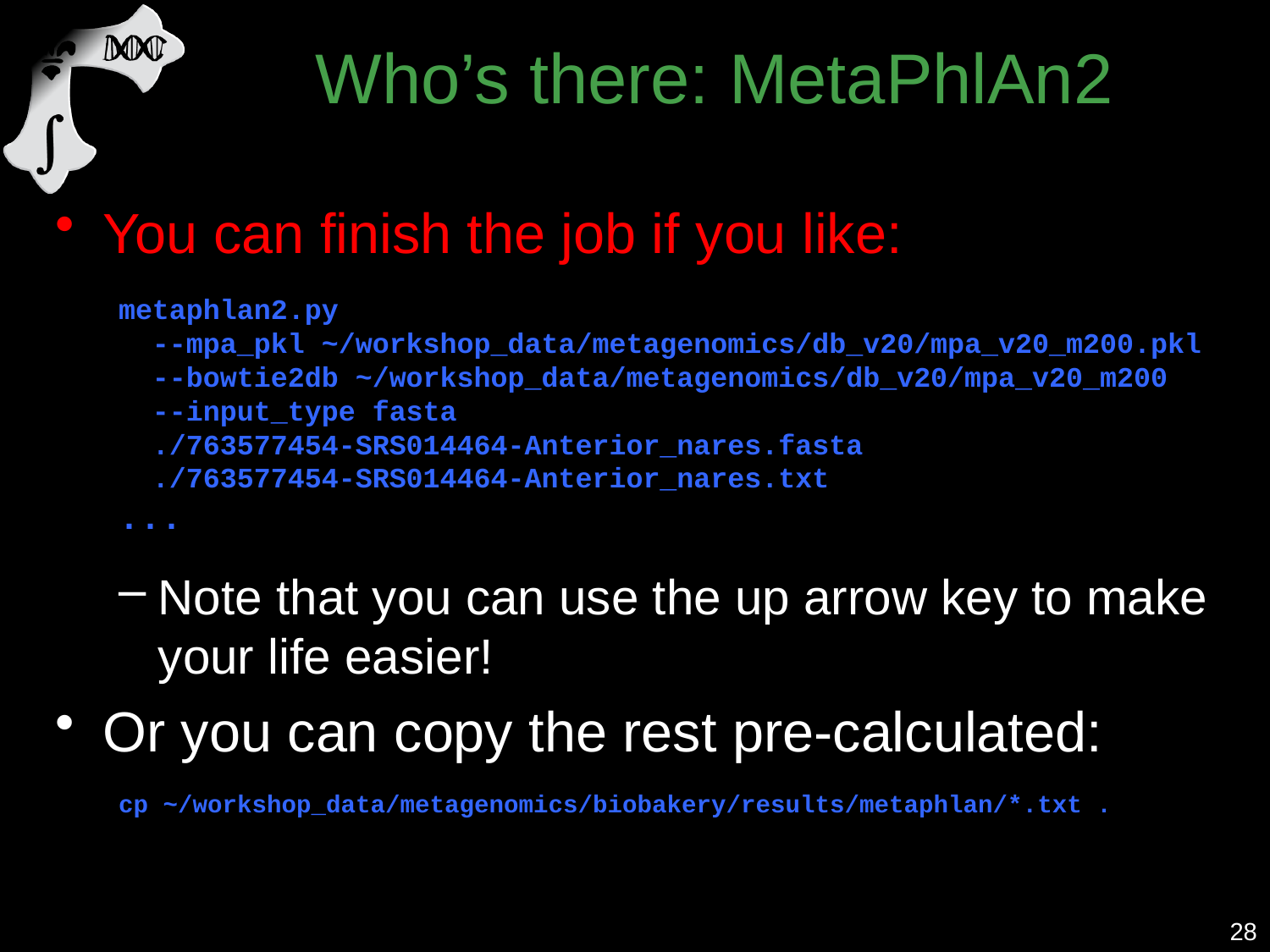

# Who’s there: MetaPhlAn2
You can finish the job if you like:

metaphlan2.py
  --mpa_pkl ~/workshop_data/metagenomics/db_v20/mpa_v20_m200.pkl
  --bowtie2db ~/workshop_data/metagenomics/db_v20/mpa_v20_m200
  --input_type fasta
  ./763577454-SRS014464-Anterior_nares.fasta
  ./763577454-SRS014464-Anterior_nares.txt
...

Note that you can use the up arrow key to make your life easier!
Or you can copy the rest pre-calculated:

cp ~/workshop_data/metagenomics/biobakery/results/metaphlan/*.txt .

28